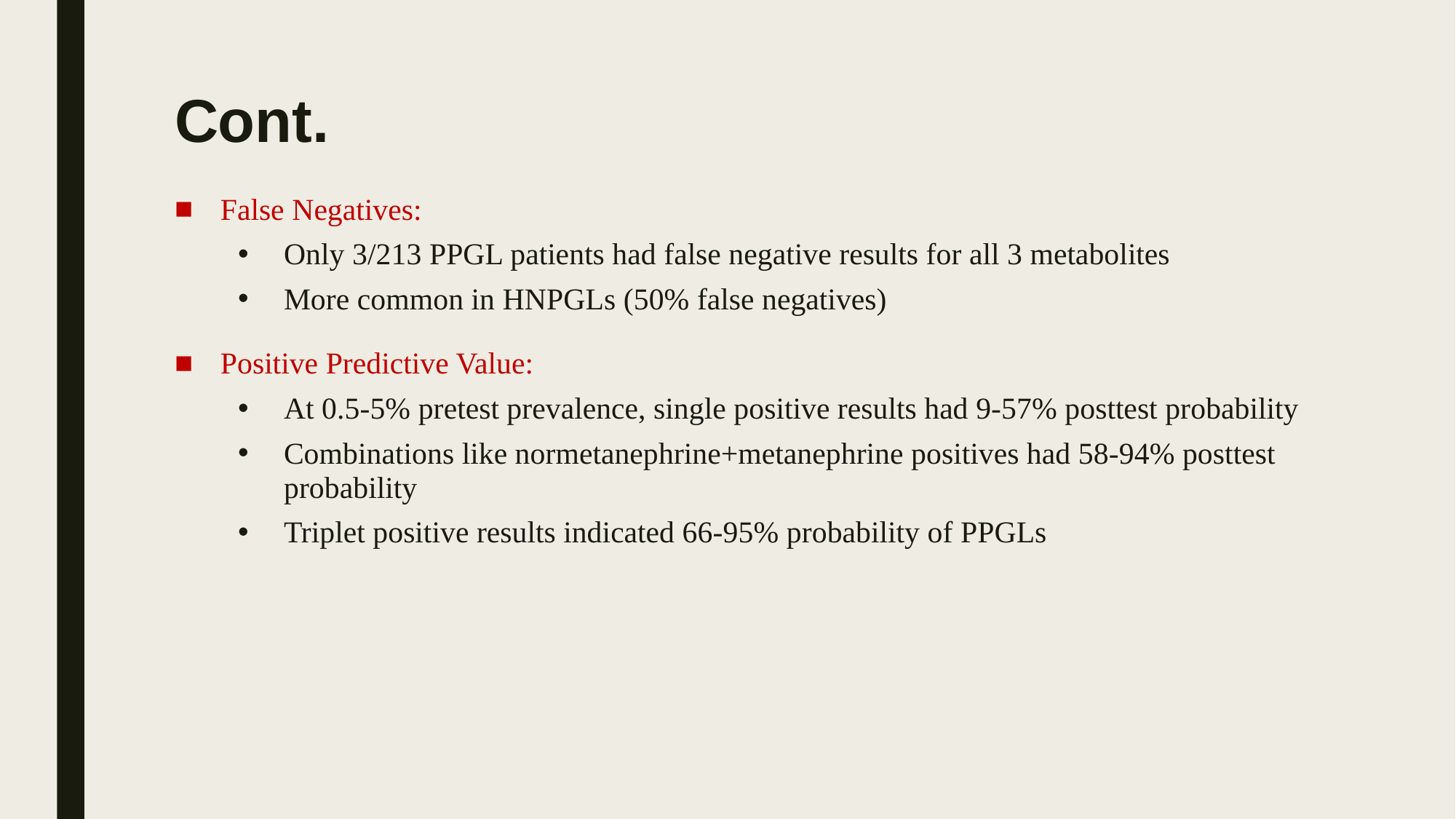

# Cont.
False Negatives:
Only 3/213 PPGL patients had false negative results for all 3 metabolites
More common in HNPGLs (50% false negatives)
Positive Predictive Value:
At 0.5-5% pretest prevalence, single positive results had 9-57% posttest probability
Combinations like normetanephrine+metanephrine positives had 58-94% posttest probability
Triplet positive results indicated 66-95% probability of PPGLs